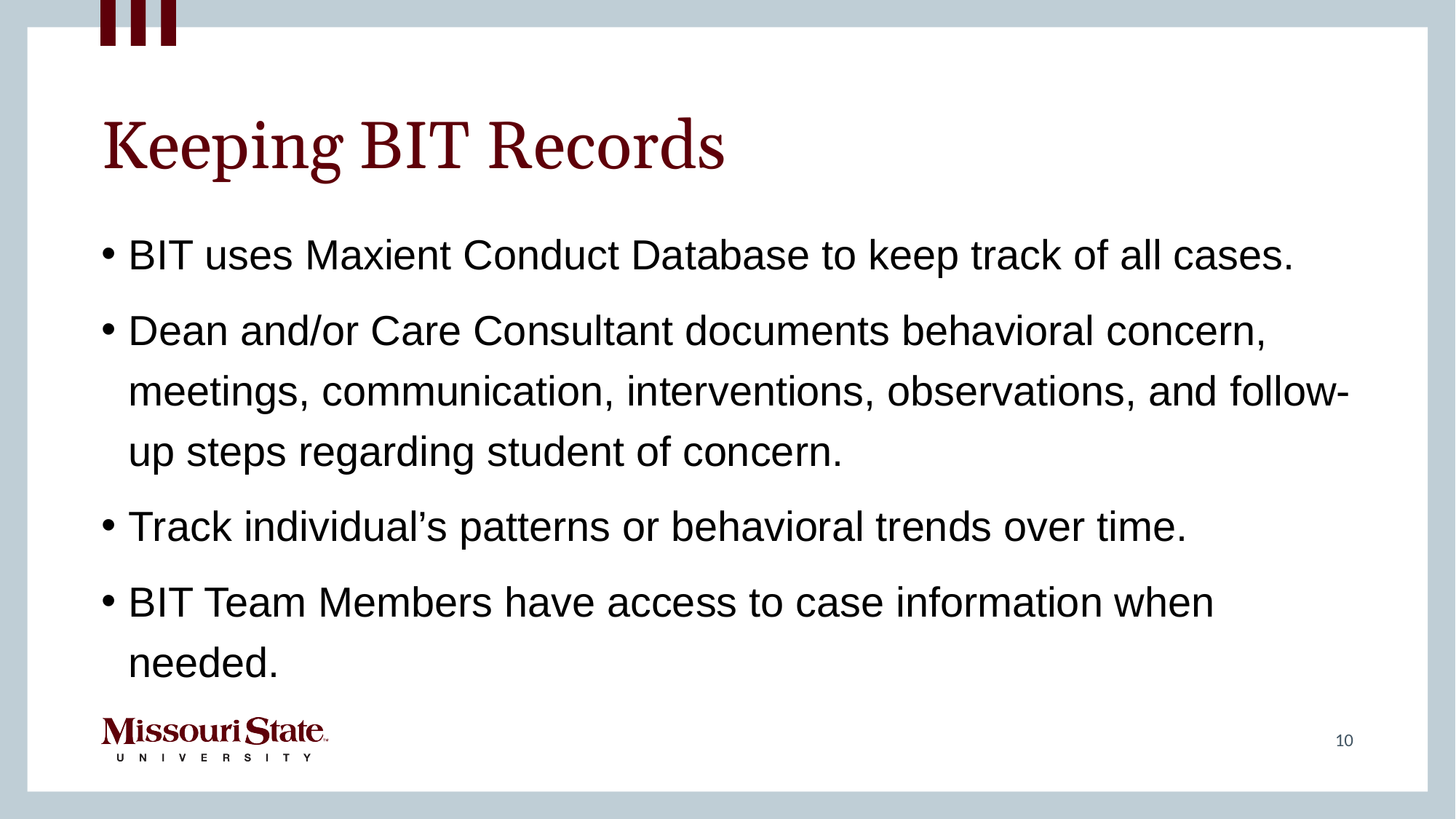

# Keeping BIT Records
BIT uses Maxient Conduct Database to keep track of all cases.
Dean and/or Care Consultant documents behavioral concern, meetings, communication, interventions, observations, and follow-up steps regarding student of concern.
Track individual’s patterns or behavioral trends over time.
BIT Team Members have access to case information when needed.

10